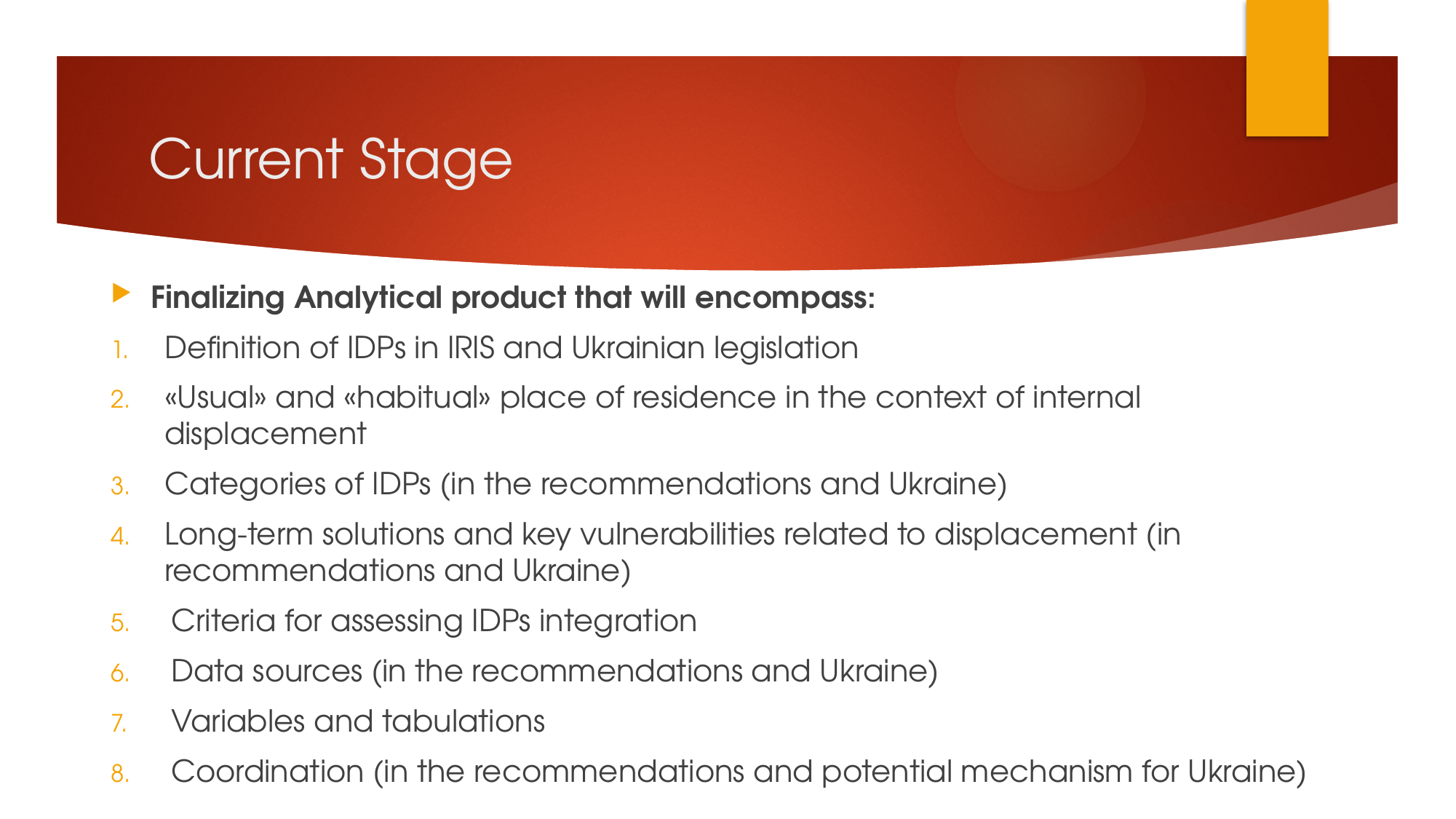

# Current Stage
Finalizing Analytical product that will encompass:
Definition of IDPs in IRIS and Ukrainian legislation
«Usual» and «habitual» place of residence in the context of internal displacement
Categories of IDPs (in the recommendations and Ukraine)
Long-term solutions and key vulnerabilities related to displacement (in recommendations and Ukraine)
Criteria for assessing IDPs integration
Data sources (in the recommendations and Ukraine)
Variables and tabulations
Coordination (in the recommendations and potential mechanism for Ukraine)